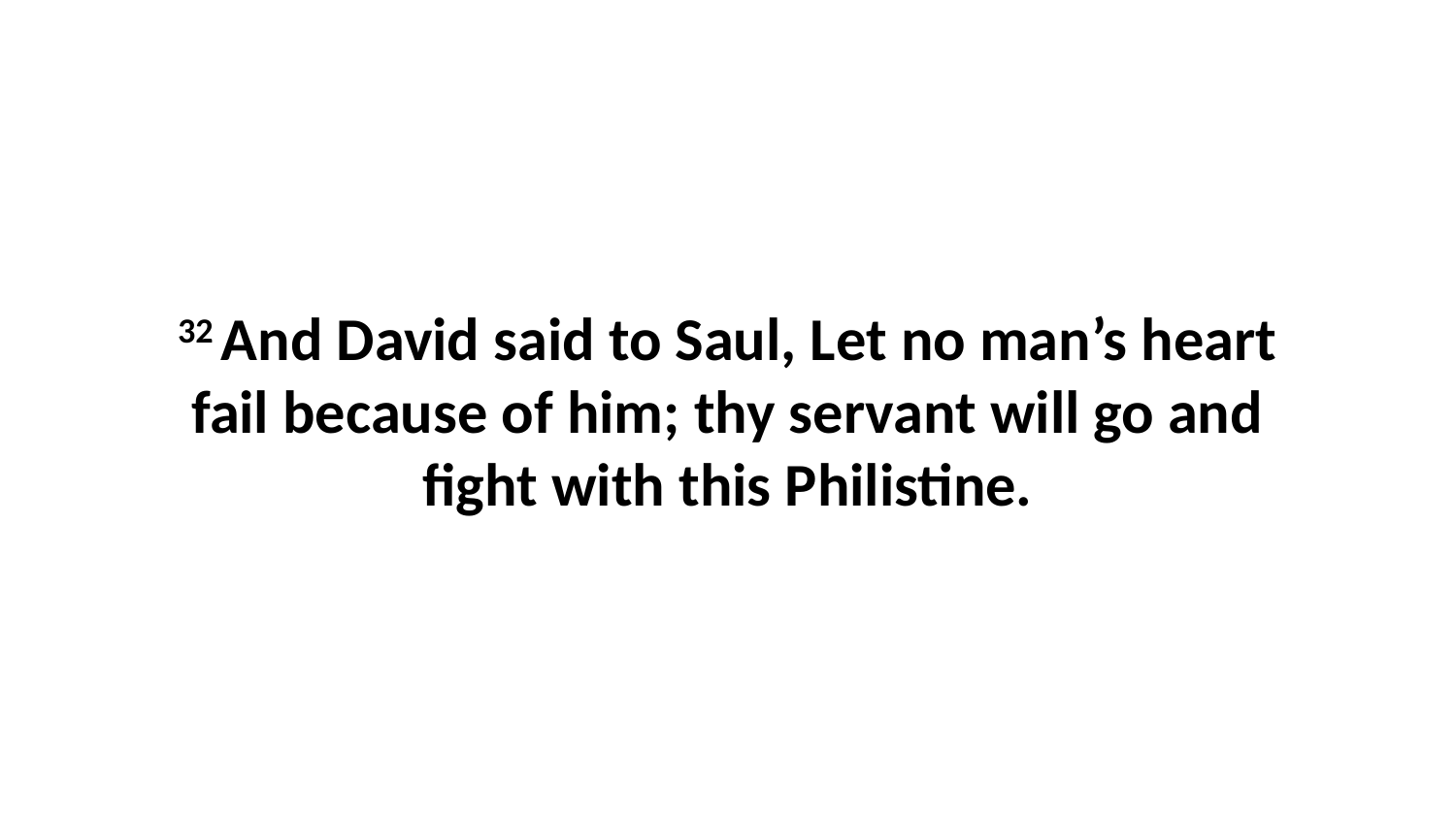

32 And David said to Saul, Let no man’s heart fail because of him; thy servant will go and fight with this Philistine.